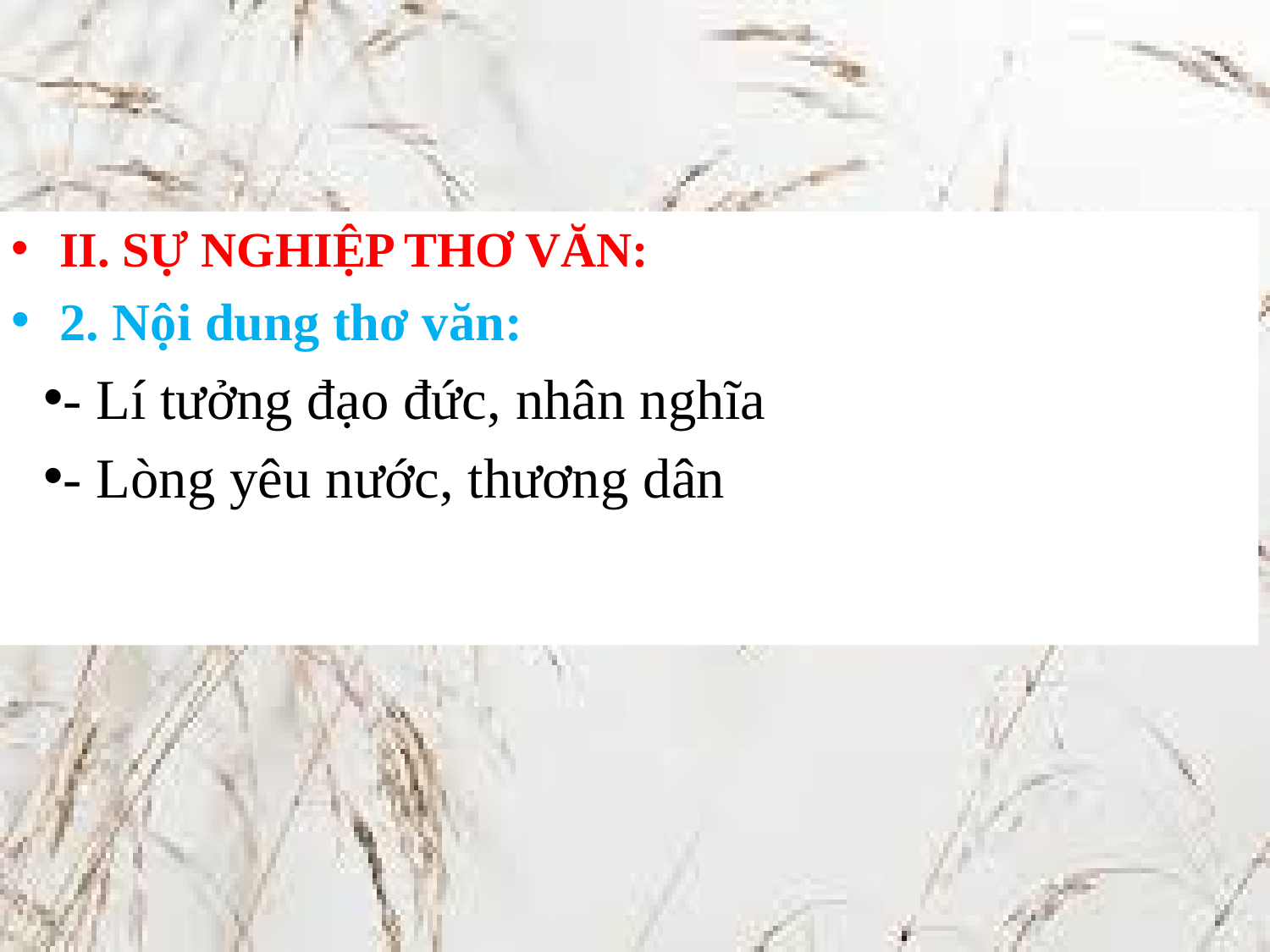

II. SỰ NGHIỆP THƠ VĂN:
2. Nội dung thơ văn:
- Lí tưởng đạo đức, nhân nghĩa
- Lòng yêu nước, thương dân